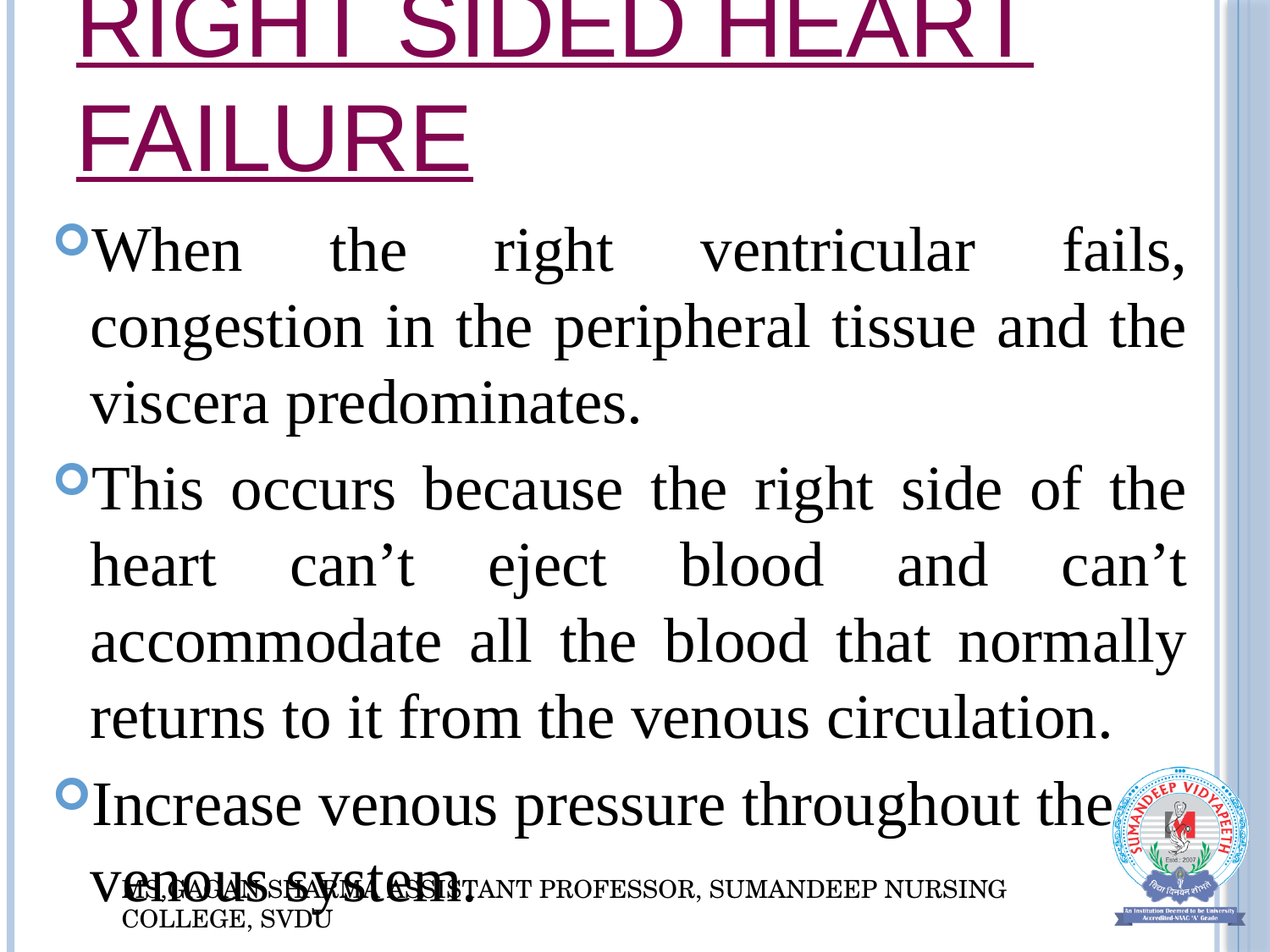

# Right sided heart failure
When the right ventricular fails, congestion in the peripheral tissue and the viscera predominates.
This occurs because the right side of the heart can’t eject blood and can’t accommodate all the blood that normally returns to it from the venous circulation.
Increase venous pressure throughout the venous system.